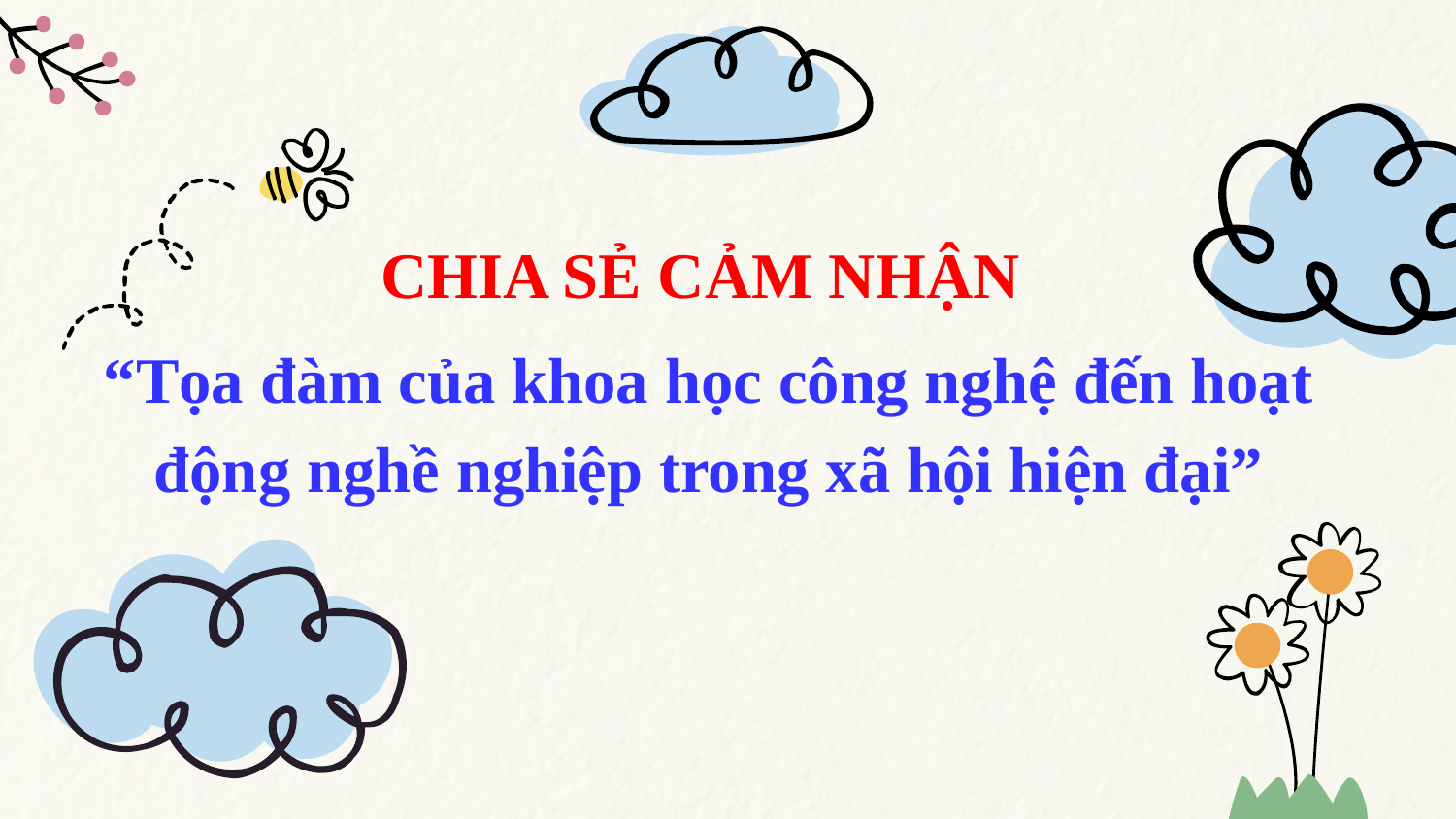

#
CHIA SẺ CẢM NHẬN
“Tọa đàm của khoa học công nghệ đến hoạt động nghề nghiệp trong xã hội hiện đại”